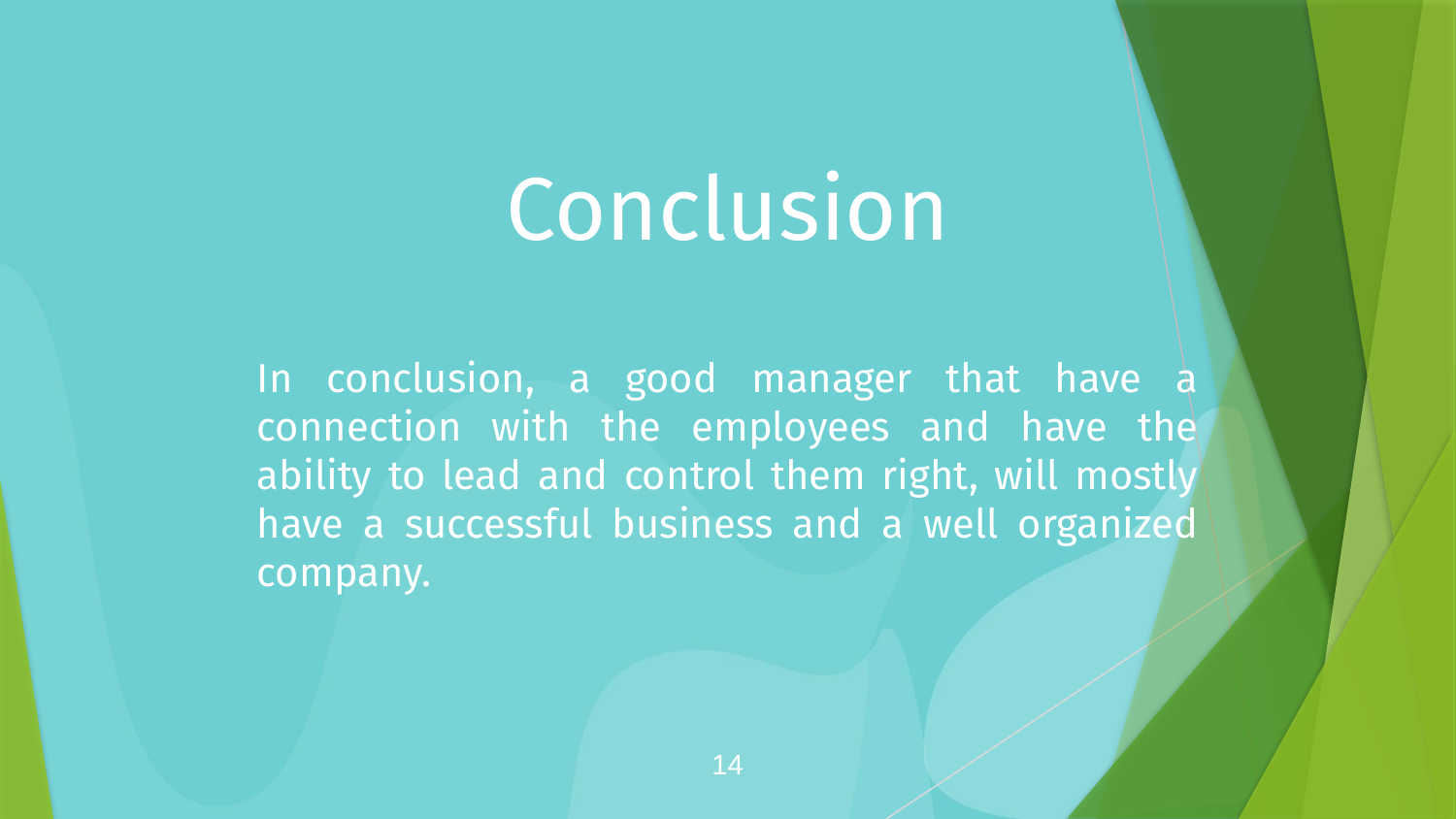

Conclusion
# In conclusion, a good manager that have a connection with the employees and have the ability to lead and control them right, will mostly have a successful business and a well organized company.
14